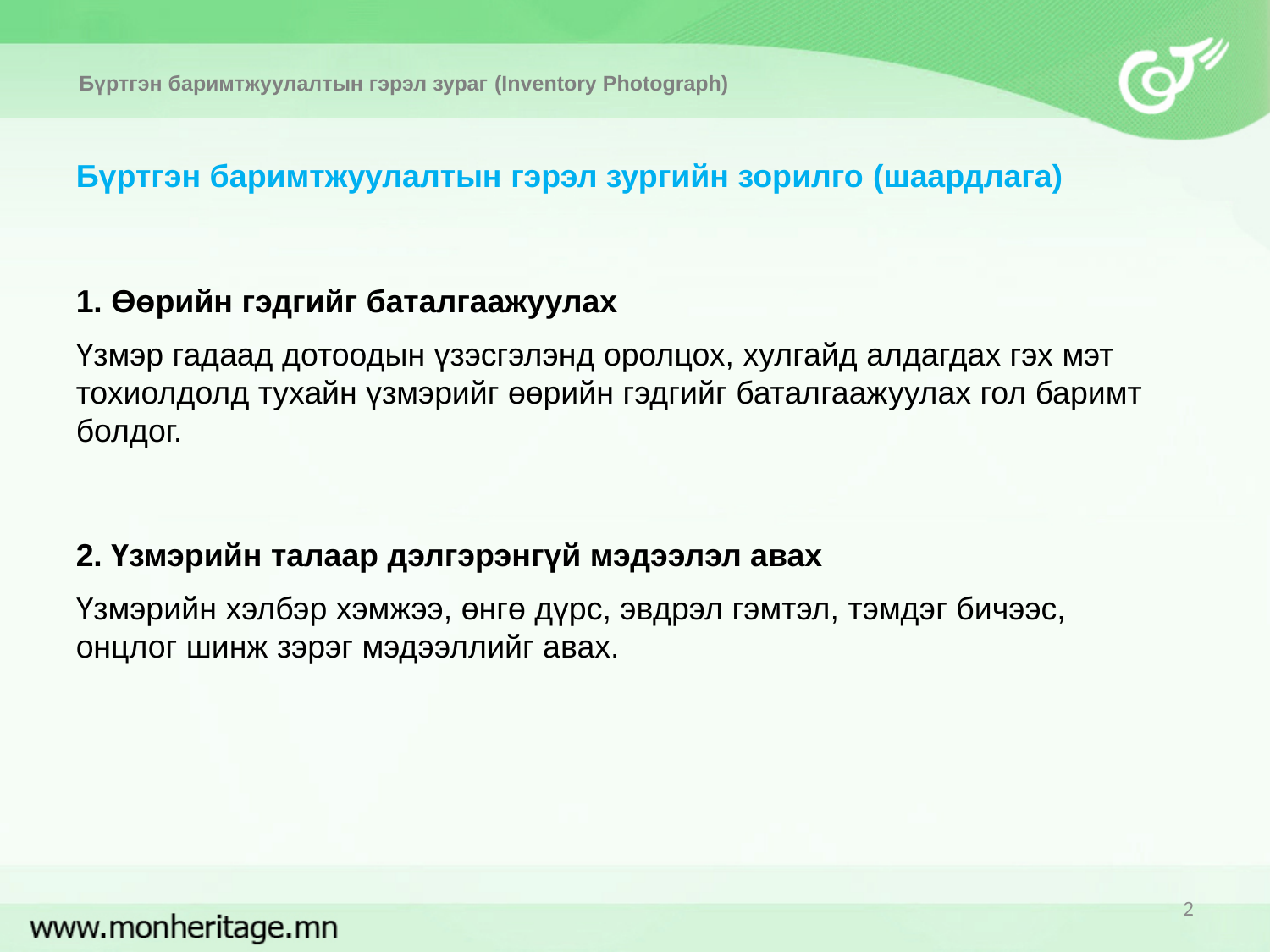

Бүртгэн баримтжуулалтын гэрэл зураг (Inventory Photograph)
Бүртгэн баримтжуулалтын гэрэл зургийн зорилго (шаардлага)
1. Өөрийн гэдгийг баталгаажуулах
Үзмэр гадаад дотоодын үзэсгэлэнд оролцох, хулгайд алдагдах гэх мэт тохиолдолд тухайн үзмэрийг өөрийн гэдгийг баталгаажуулах гол баримт болдог.
2. Үзмэрийн талаар дэлгэрэнгүй мэдээлэл авах
Үзмэрийн хэлбэр хэмжээ, өнгө дүрс, эвдрэл гэмтэл, тэмдэг бичээс, онцлог шинж зэрэг мэдээллийг авах.
2